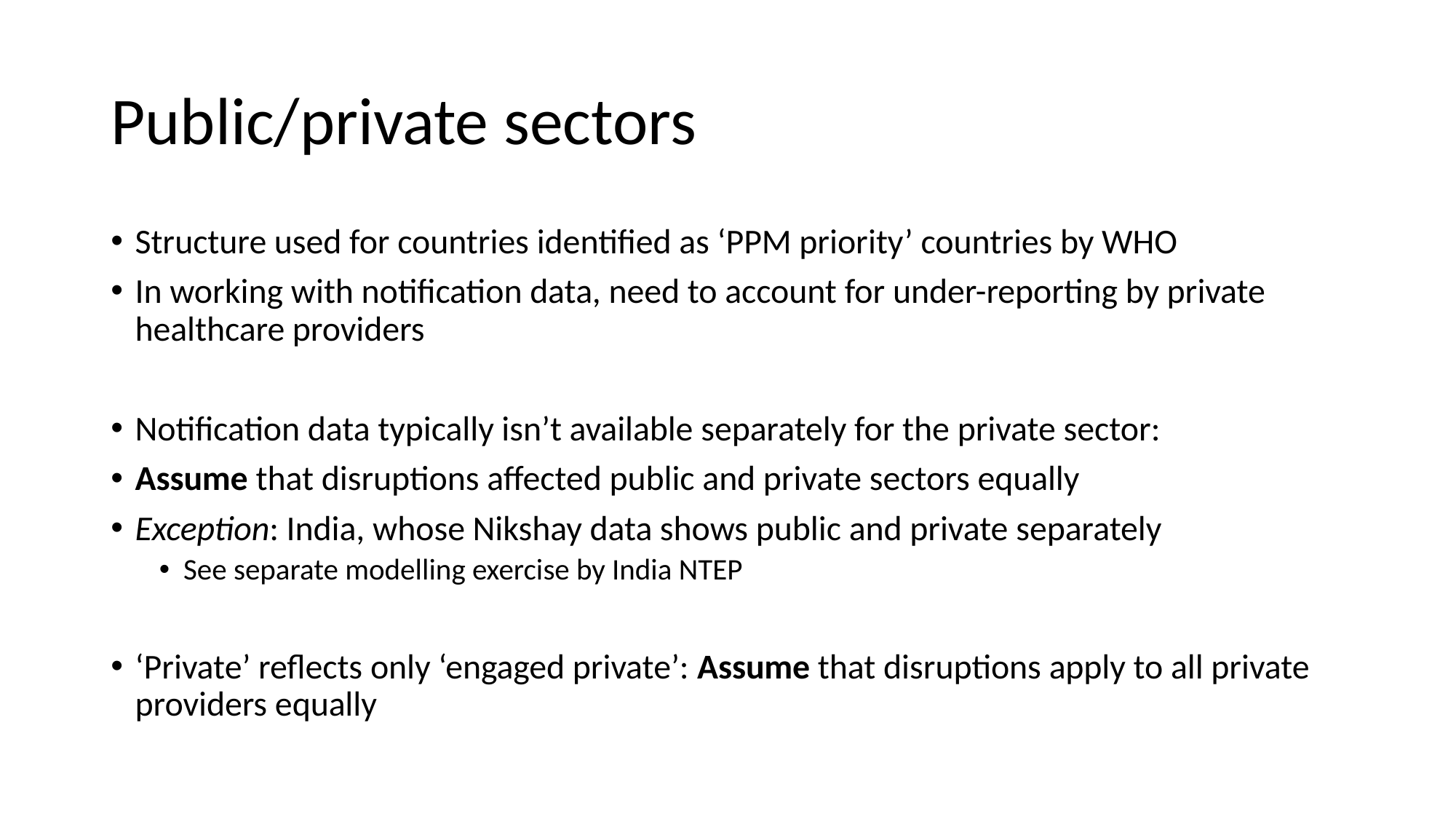

# Public/private sectors
Structure used for countries identified as ‘PPM priority’ countries by WHO
In working with notification data, need to account for under-reporting by private healthcare providers

Notification data typically isn’t available separately for the private sector:
Assume that disruptions affected public and private sectors equally
Exception: India, whose Nikshay data shows public and private separately
See separate modelling exercise by India NTEP

‘Private’ reflects only ‘engaged private’: Assume that disruptions apply to all private providers equally